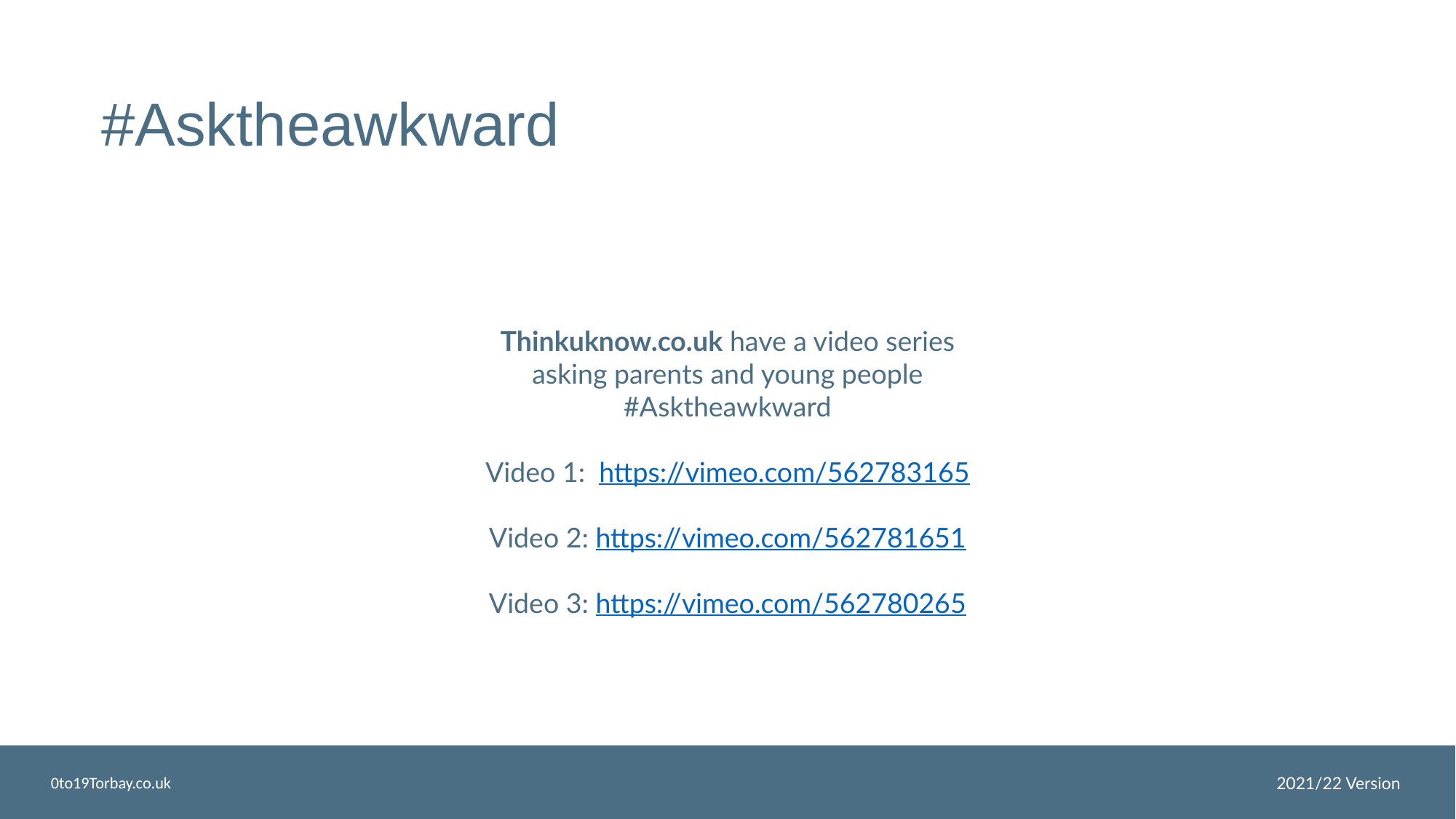

#Asktheawkward
Thinkuknow.co.uk have a video series asking parents and young people
#Asktheawkward

Video 1:  https://vimeo.com/562783165

Video 2: https://vimeo.com/562781651

Video 3: https://vimeo.com/562780265

0to19Torbay.co.uk
2021/22 Version